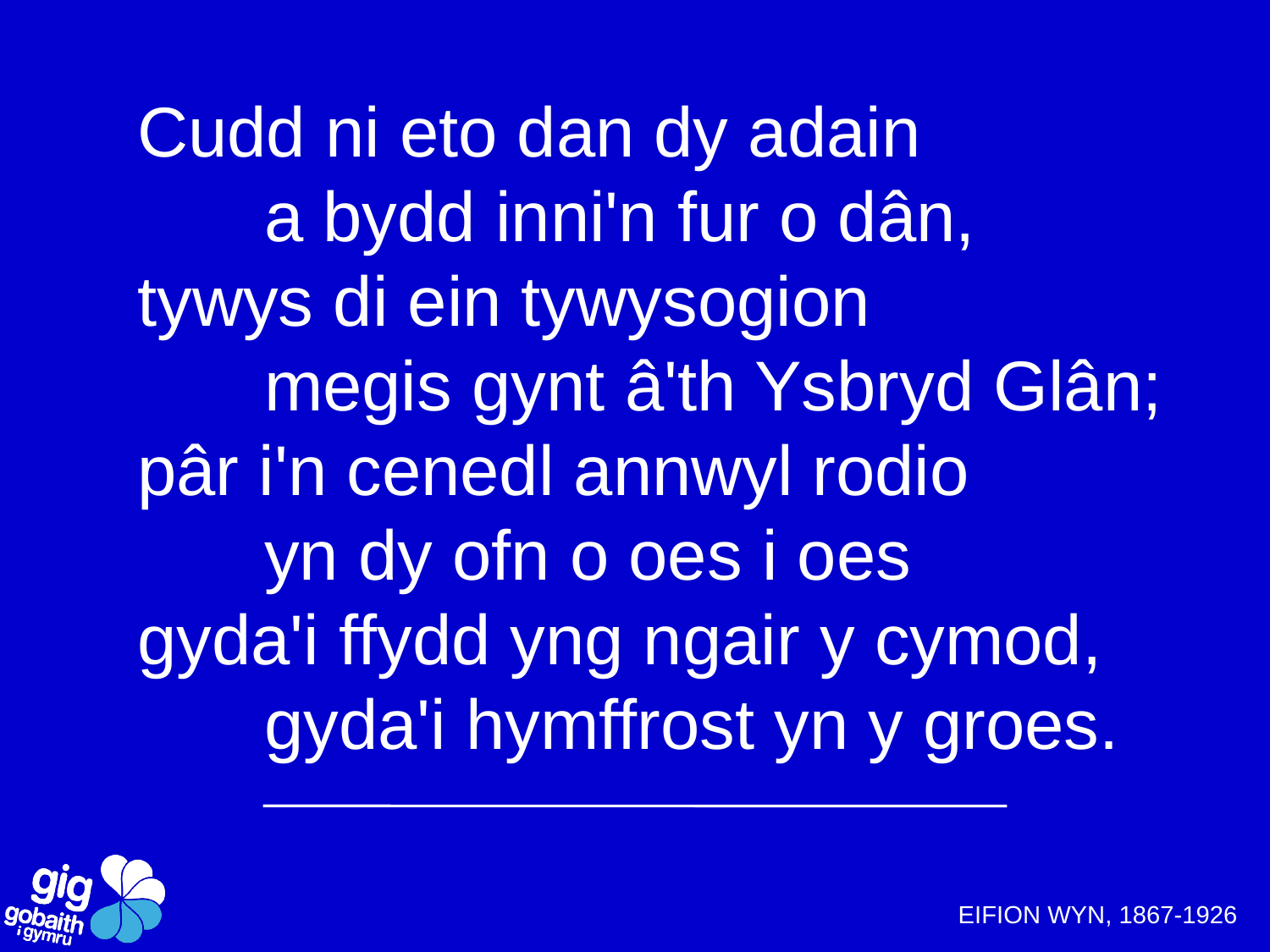

Cudd ni eto dan dy adain
	a bydd inni'n fur o dân,
tywys di ein tywysogion
	megis gynt â'th Ysbryd Glân;
pâr i'n cenedl annwyl rodio
	yn dy ofn o oes i oes
gyda'i ffydd yng ngair y cymod,
	gyda'i hymffrost yn y groes.
EIFION WYN, 1867-1926